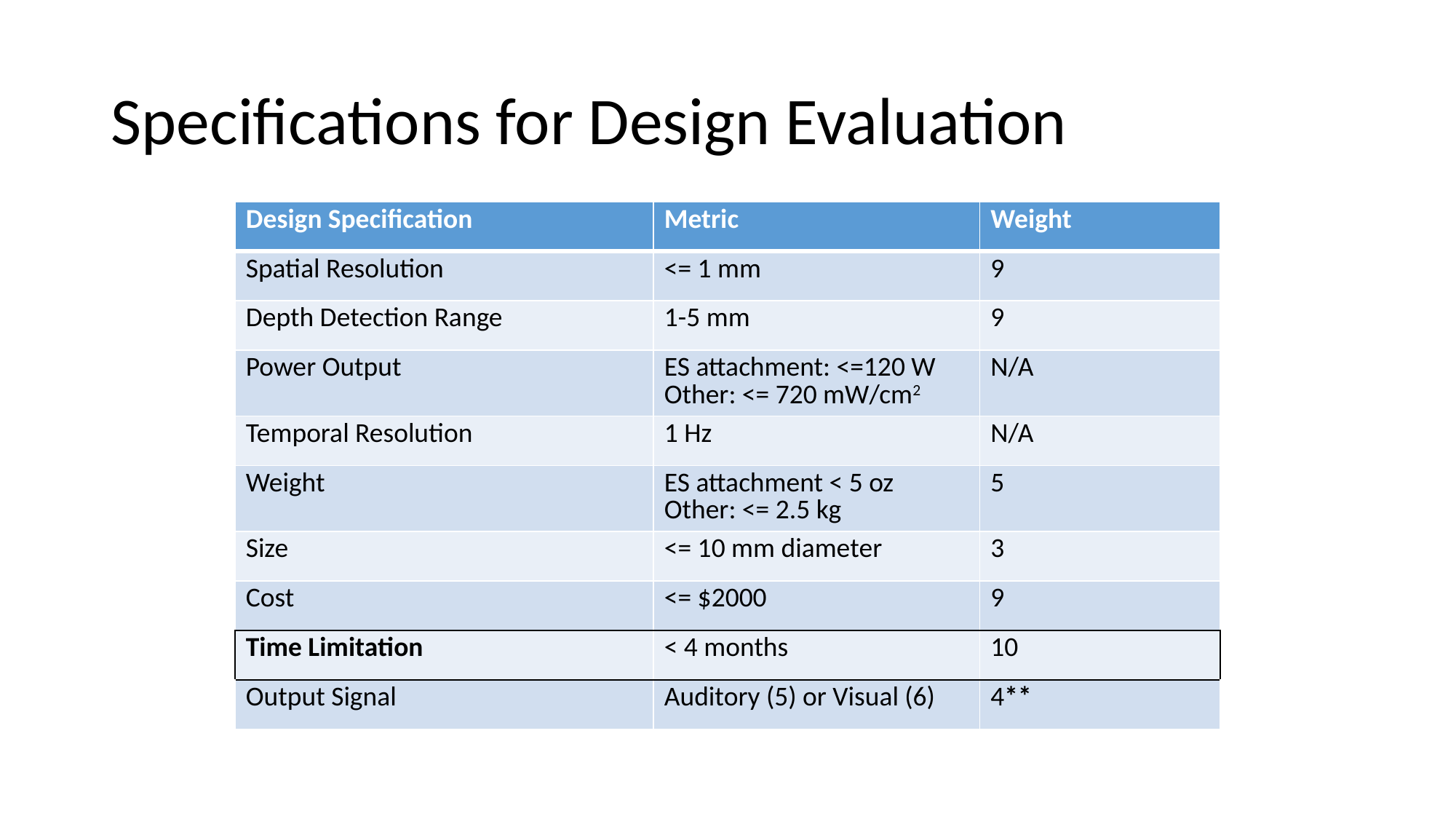

# Specifications for Design Evaluation
| Design Specification | Metric | Weight |
| --- | --- | --- |
| Spatial Resolution | <= 1 mm | 9 |
| Depth Detection Range | 1-5 mm | 9 |
| Power Output | ES attachment: <=120 W Other: <= 720 mW/cm2 | N/A |
| Temporal Resolution | 1 Hz | N/A |
| Weight | ES attachment < 5 oz Other: <= 2.5 kg | 5 |
| Size | <= 10 mm diameter | 3 |
| Cost | <= $2000 | 9 |
| Time Limitation | < 4 months | 10 |
| Output Signal | Auditory (5) or Visual (6) | 4\*\* |